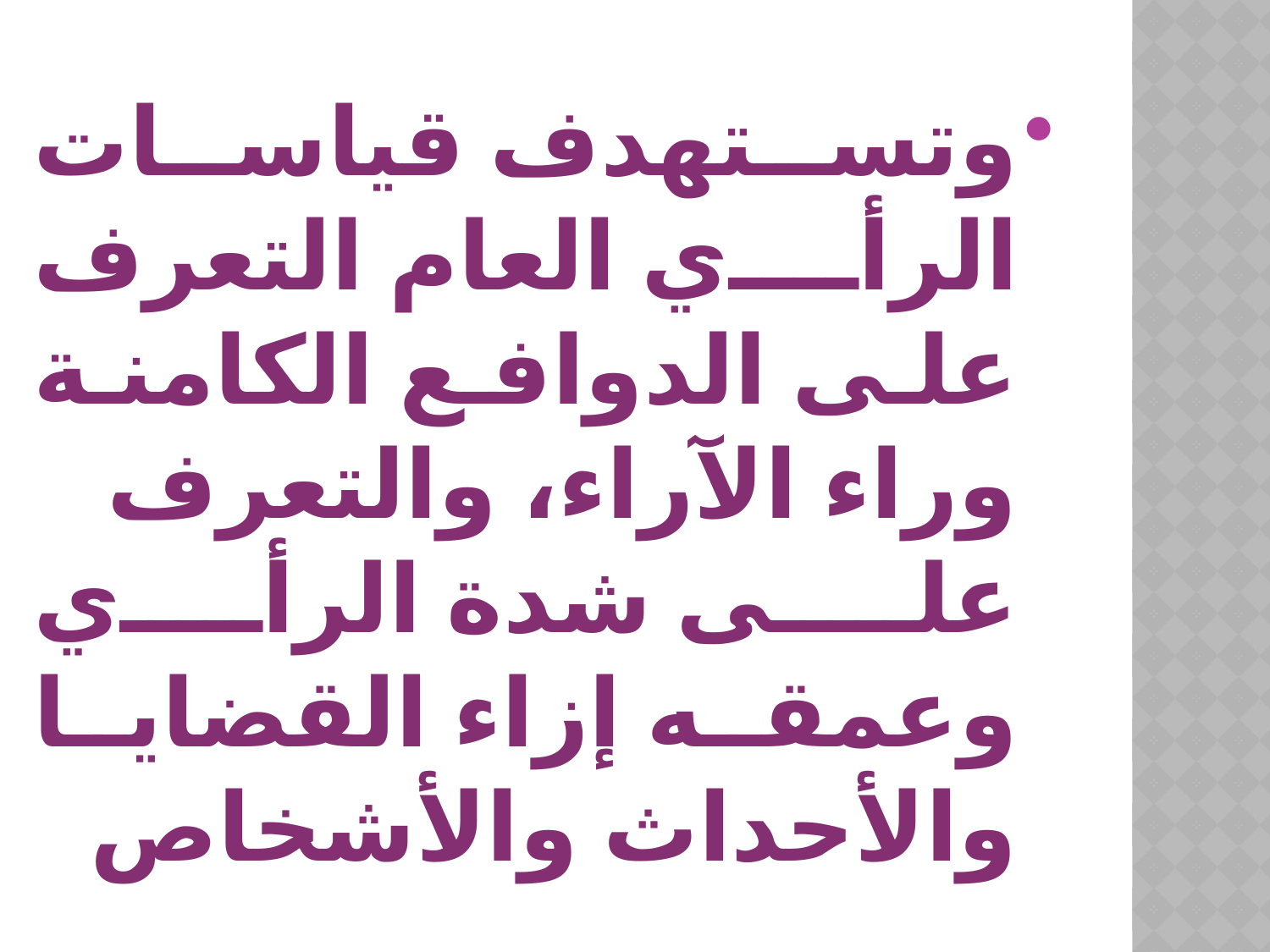

وتستهدف قياسات الرأي العام التعرف على الدوافع الكامنة وراء الآراء، والتعرف على شدة الرأي وعمقه إزاء القضايا والأحداث والأشخاص